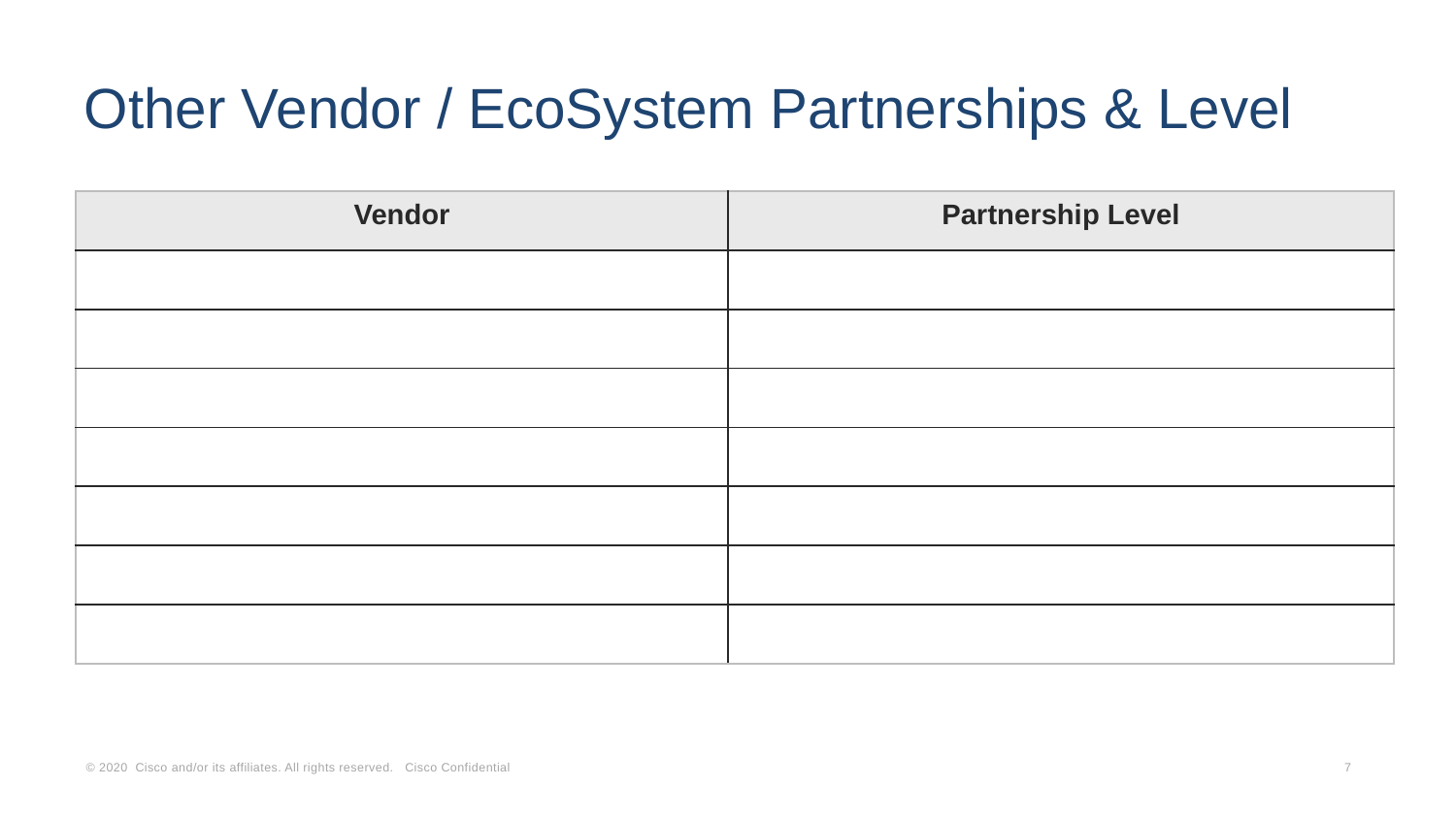

# Other Vendor / EcoSystem Partnerships & Level
| Vendor | Partnership Level |
| --- | --- |
|  |  |
|  |  |
|  |  |
|  |  |
|  |  |
|  |  |
|  |  |